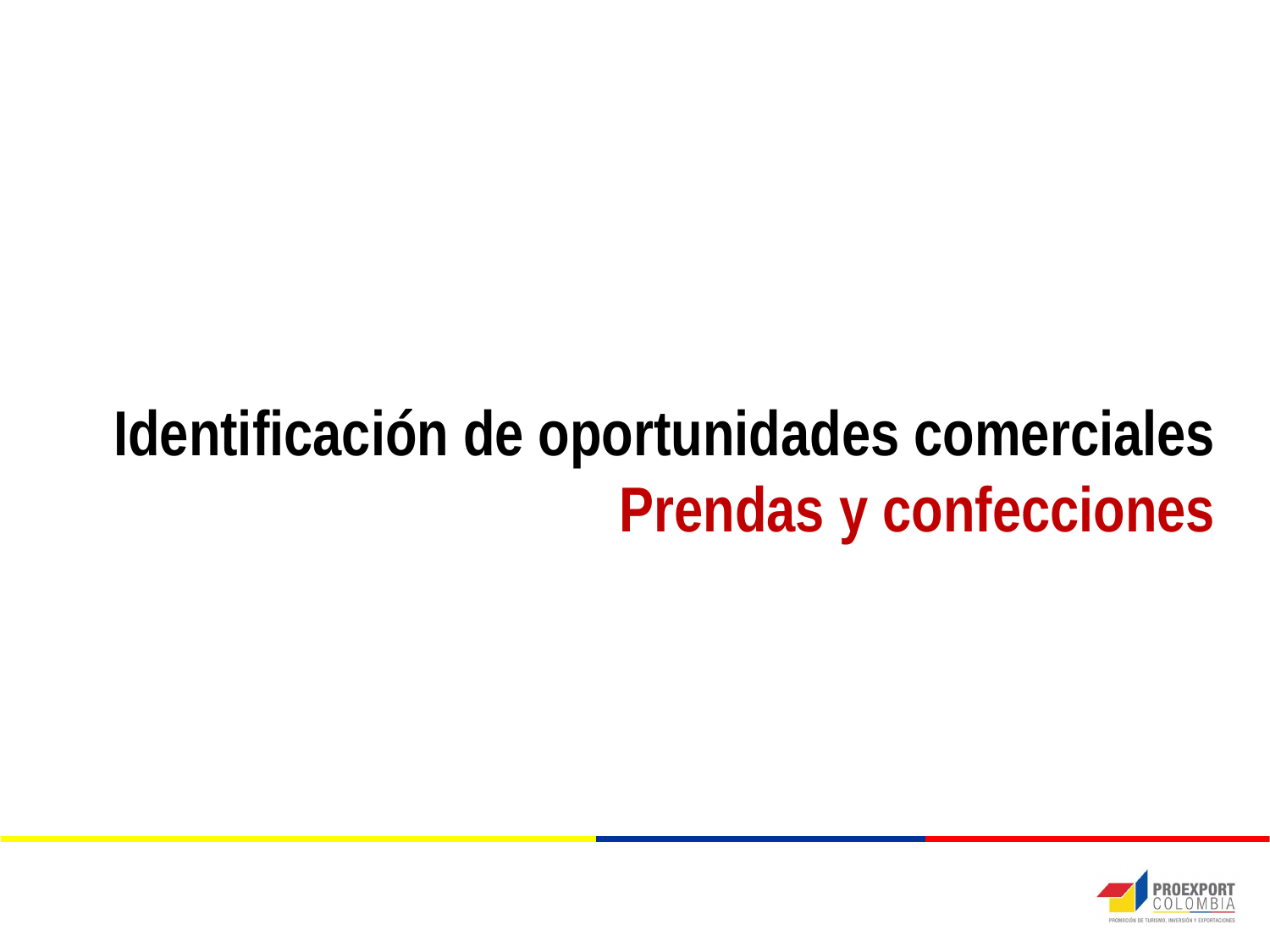

# Identificación de oportunidades comerciales Prendas y confecciones